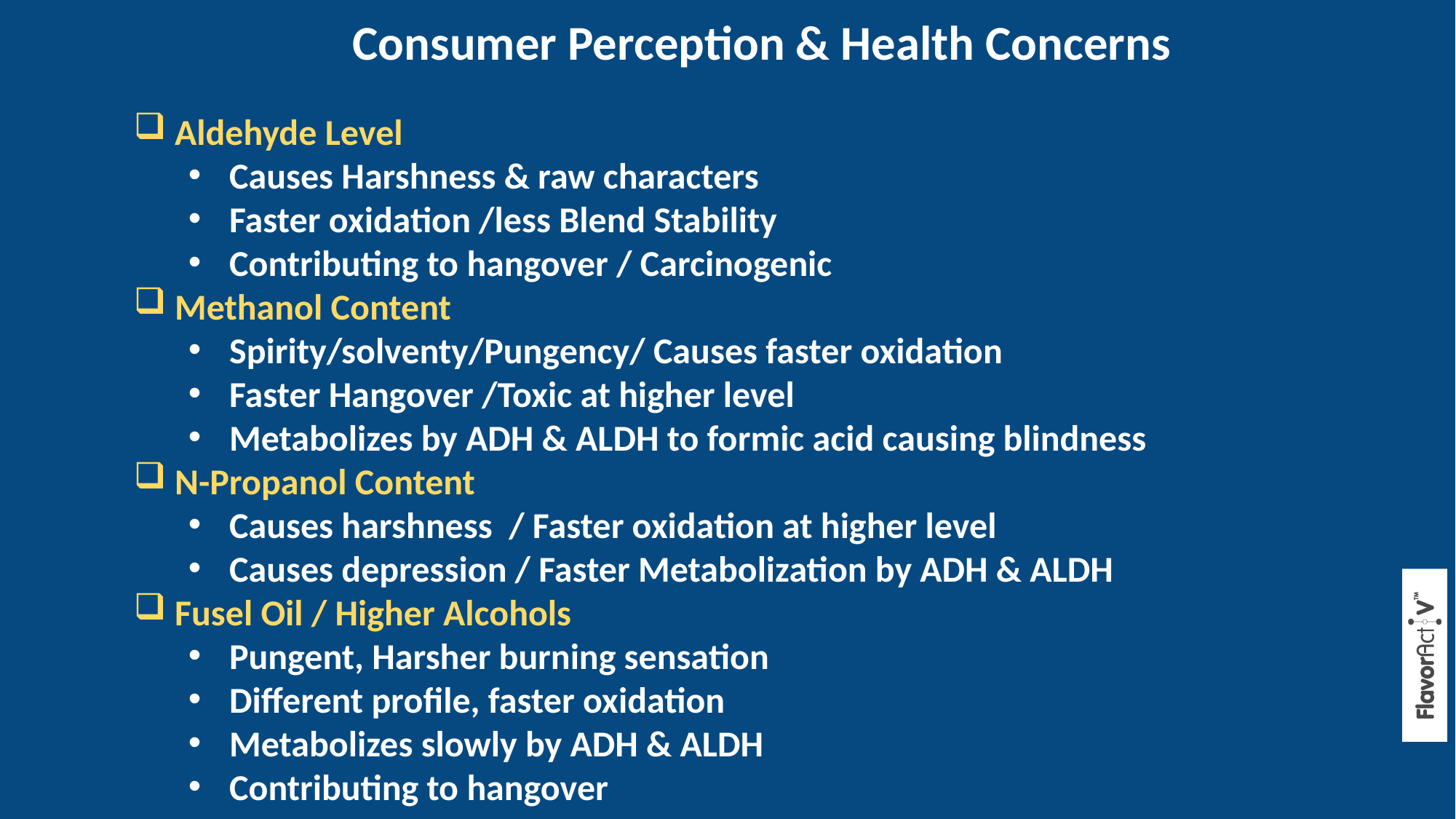

Consumer Perception & Health Concerns
Aldehyde Level
Causes Harshness & raw characters
Faster oxidation /less Blend Stability
Contributing to hangover / Carcinogenic
Methanol Content
Spirity/solventy/Pungency/ Causes faster oxidation
Faster Hangover /Toxic at higher level
Metabolizes by ADH & ALDH to formic acid causing blindness
N-Propanol Content
Causes harshness  / Faster oxidation at higher level
Causes depression / Faster Metabolization by ADH & ALDH
Fusel Oil / Higher Alcohols
Pungent, Harsher burning sensation
Different profile, faster oxidation
Metabolizes slowly by ADH & ALDH
Contributing to hangover